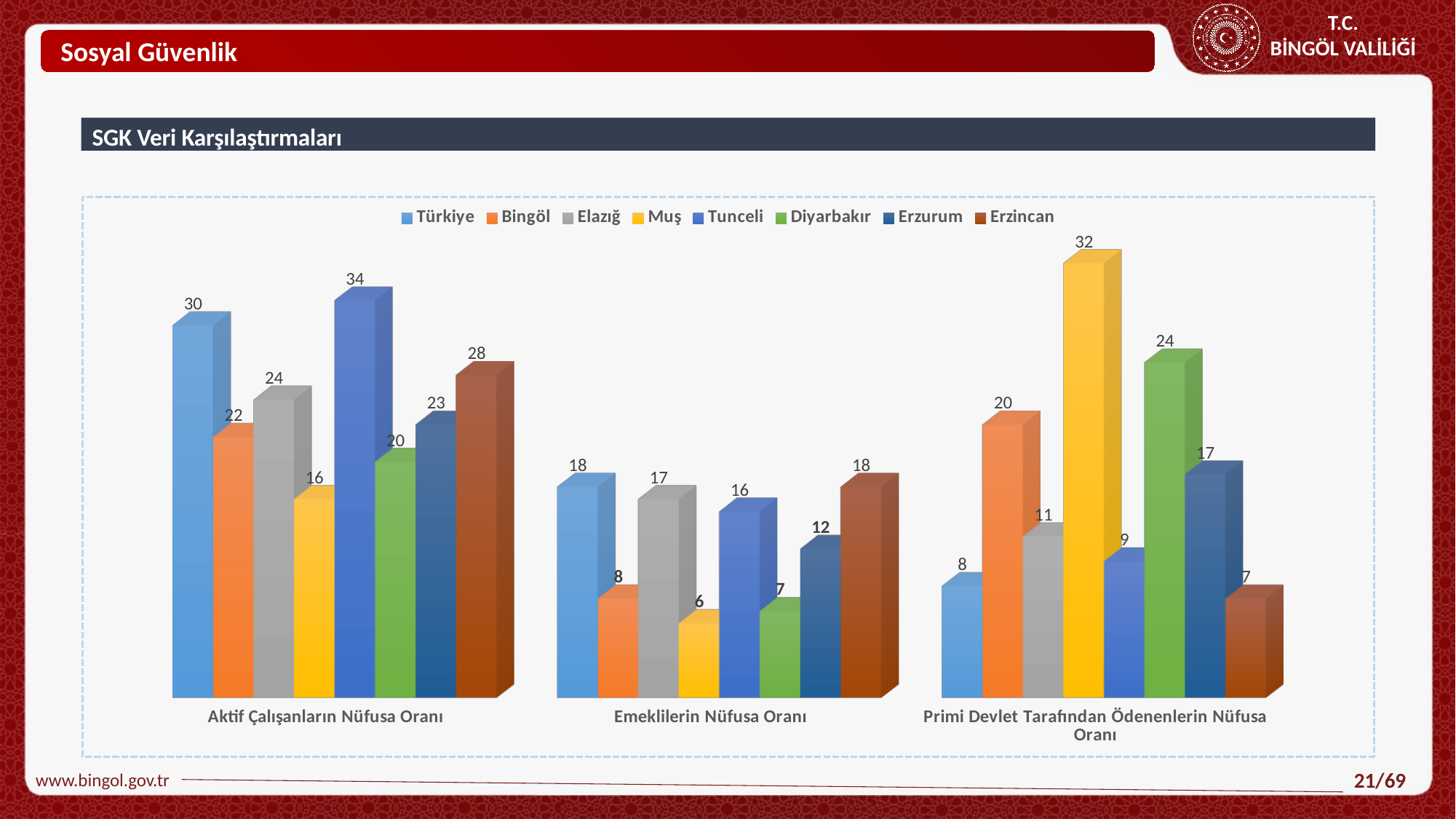

Sosyal Güvenlik
SGK Veri Karşılaştırmaları

[unsupported chart]

www.bingol.gov.tr